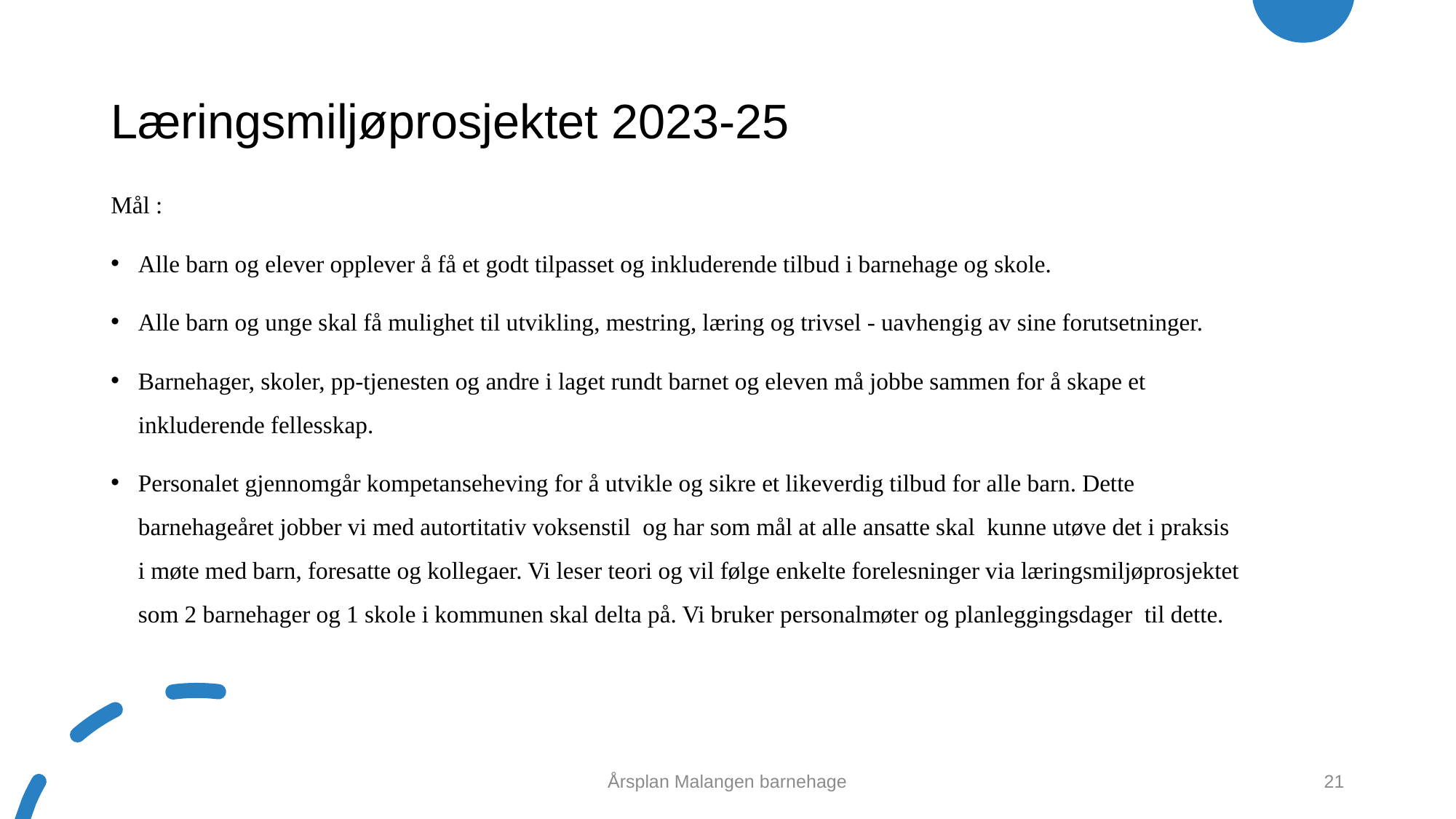

# Læringsmiljøprosjektet 2023-25
Mål :
Alle barn og elever opplever å få et godt tilpasset og inkluderende tilbud i barnehage og skole.
Alle barn og unge skal få mulighet til utvikling, mestring, læring og trivsel - uavhengig av sine forutsetninger.
Barnehager, skoler, pp-tjenesten og andre i laget rundt barnet og eleven må jobbe sammen for å skape et inkluderende fellesskap.
Personalet gjennomgår kompetanseheving for å utvikle og sikre et likeverdig tilbud for alle barn. Dette barnehageåret jobber vi med autortitativ voksenstil  og har som mål at alle ansatte skal  kunne utøve det i praksis i møte med barn, foresatte og kollegaer. Vi leser teori og vil følge enkelte forelesninger via læringsmiljøprosjektet som 2 barnehager og 1 skole i kommunen skal delta på. Vi bruker personalmøter og planleggingsdager  til dette.

Årsplan Malangen barnehage
21